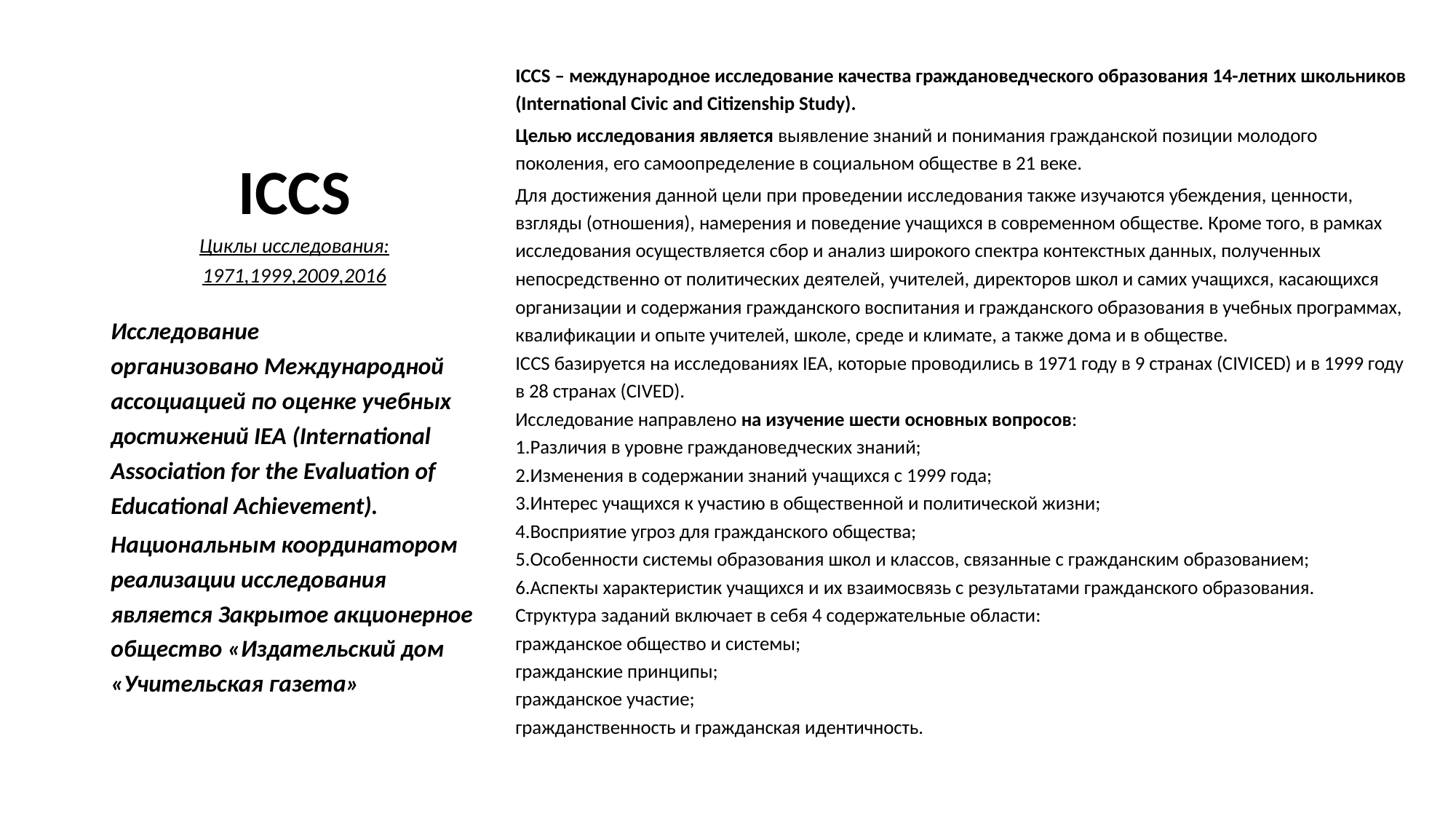

ICCS – международное исследование качества граждановедческого образования 14-летних школьников (International Civic and Citizenship Study).
Целью исследования является выявление знаний и понимания гражданской позиции молодого поколения, его самоопределение в социальном обществе в 21 веке.
Для достижения данной цели при проведении исследования также изучаются убеждения, ценности, взгляды (отношения), намерения и поведение учащихся в современном обществе. Кроме того, в рамках исследования осуществляется сбор и анализ широкого спектра контекстных данных, полученных непосредственно от политических деятелей, учителей, директоров школ и самих учащихся, касающихся организации и содержания гражданского воспитания и гражданского образования в учебных программах, квалификации и опыте учителей, школе, среде и климате, а также дома и в обществе.
ICCS базируется на исследованиях IEA, которые проводились в 1971 году в 9 странах (CIVICED) и в 1999 году в 28 странах (CIVED).
Исследование направлено на изучение шести основных вопросов:
1.Различия в уровне граждановедческих знаний;
2.Изменения в содержании знаний учащихся с 1999 года;
3.Интерес учащихся к участию в общественной и политической жизни;
4.Восприятие угроз для гражданского общества;
5.Особенности системы образования школ и классов, связанные с гражданским образованием;
6.Аспекты характеристик учащихся и их взаимосвязь с результатами гражданского образования.
Структура заданий включает в себя 4 содержательные области:
гражданское общество и системы;
гражданские принципы;
гражданское участие;
гражданственность и гражданская идентичность.
ICCS
Циклы исследования:
1971,1999,2009,2016

Исследование организовано Международной ассоциацией по оценке учебных достижений IEA (International Association for the Evaluation of Educational Achievement).
Национальным координатором реализации исследования является Закрытое акционерное общество «Издательский дом «Учительская газета»